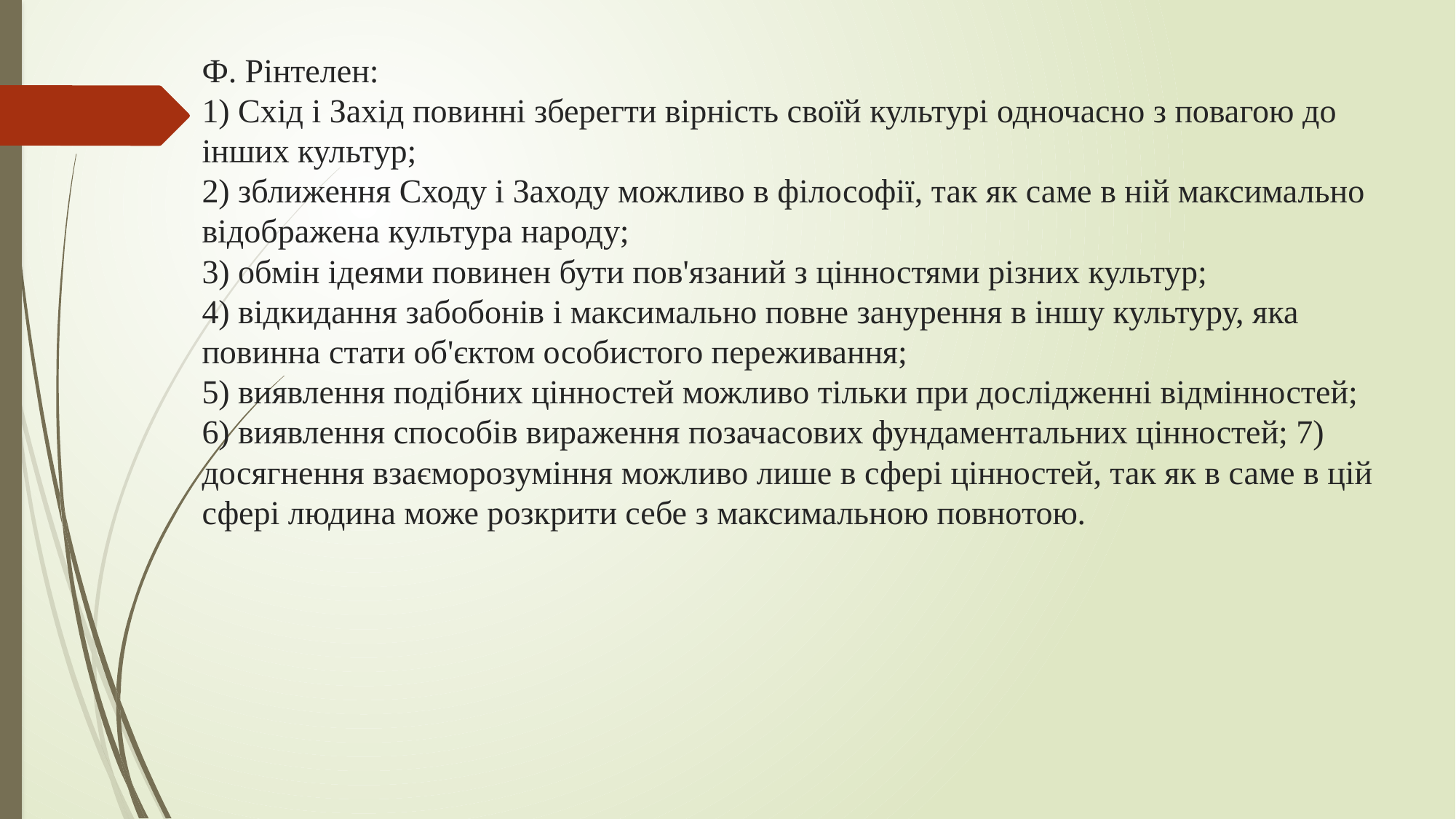

# Ф. Рінтелен: 1) Схід і Захід повинні зберегти вірність своїй культурі одночасно з повагою до інших культур; 2) зближення Сходу і Заходу можливо в філософії, так як саме в ній максимально відображена культура народу; 3) обмін ідеями повинен бути пов'язаний з цінностями різних культур; 4) відкидання забобонів і максимально повне занурення в іншу культуру, яка повинна стати об'єктом особистого переживання; 5) виявлення подібних цінностей можливо тільки при дослідженні відмінностей; 6) виявлення способів вираження позачасових фундаментальних цінностей; 7) досягнення взаєморозуміння можливо лише в сфері цінностей, так як в саме в цій сфері людина може розкрити себе з максимальною повнотою.